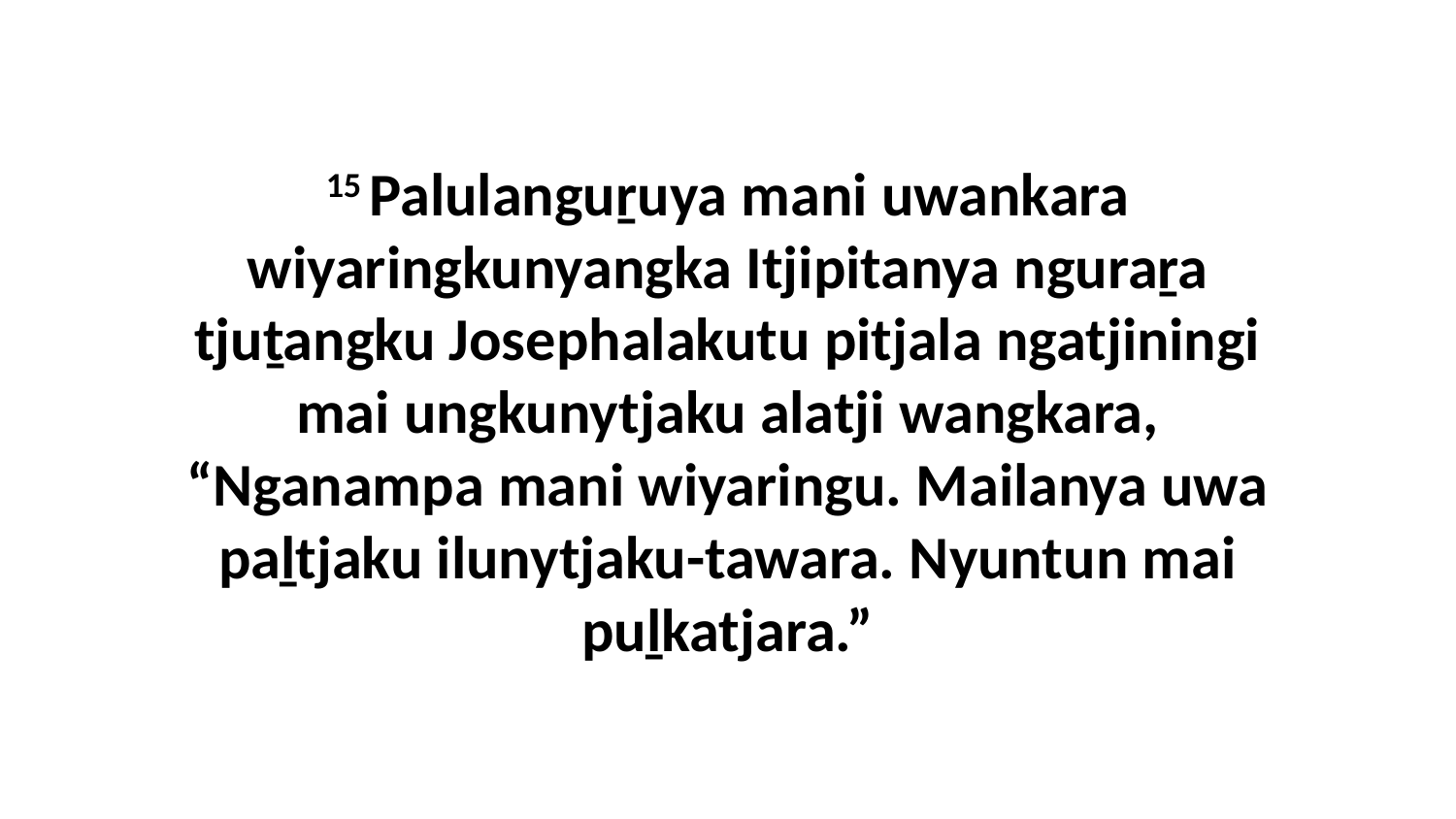

15 Palulanguṟuya mani uwankara wiyaringkunyangka Itjipitanya nguraṟa tjuṯangku Josephalakutu pitjala ngatjiningi mai ungkunytjaku alatji wangkara, “Nganampa mani wiyaringu. Mailanya uwa paḻtjaku ilunytjaku-tawara. Nyuntun mai puḻkatjara.”